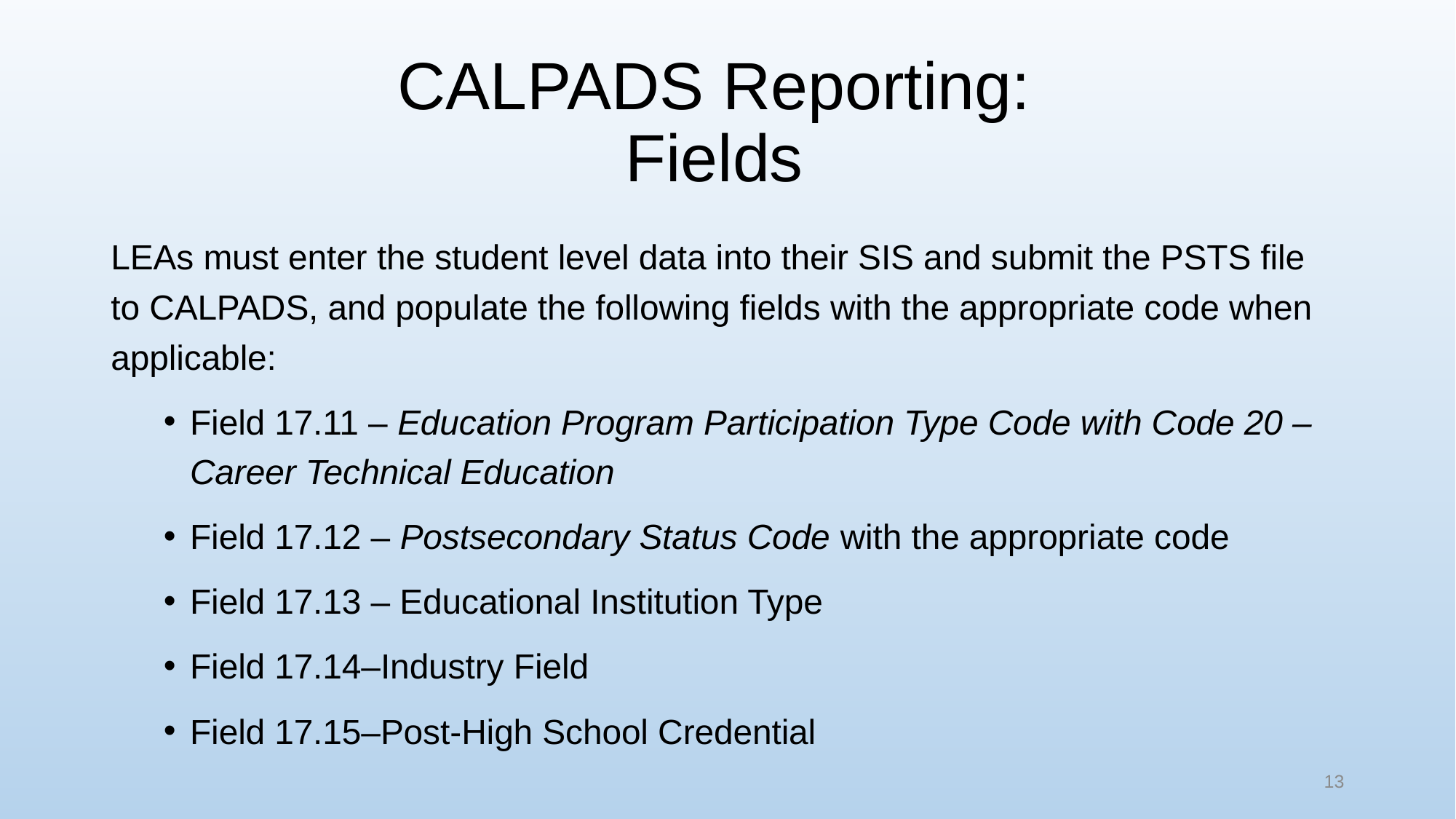

# CALPADS Reporting: Fields
LEAs must enter the student level data into their SIS and submit the PSTS file to CALPADS, and populate the following fields with the appropriate code when applicable:
Field 17.11 – Education Program Participation Type Code with Code 20 – Career Technical Education
Field 17.12 – Postsecondary Status Code with the appropriate code
Field 17.13 – Educational Institution Type
Field 17.14–Industry Field
Field 17.15–Post-High School Credential

13